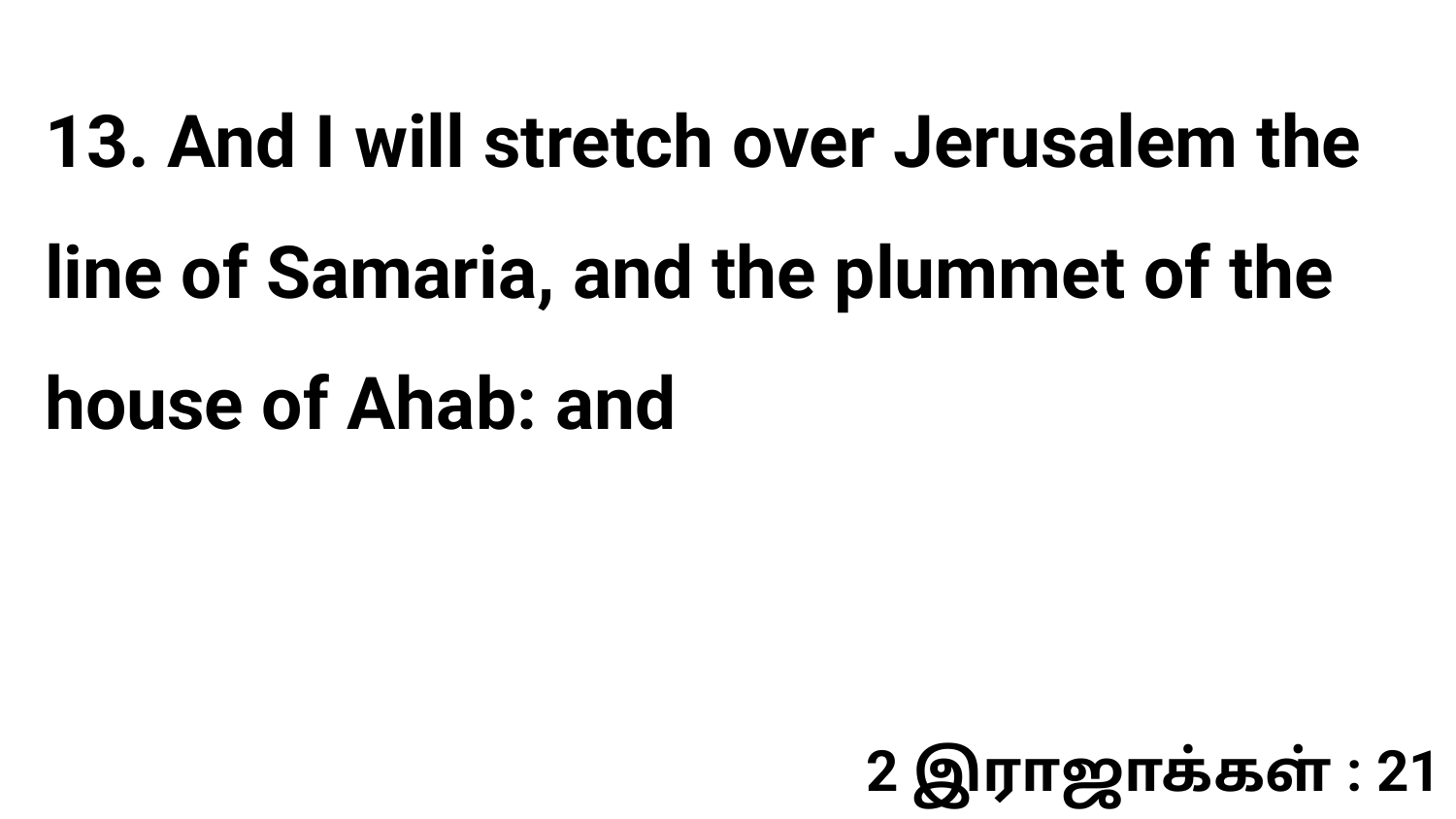

13. And I will stretch over Jerusalem the line of Samaria, and the plummet of the house of Ahab: and
2 இராஜாக்கள் : 21